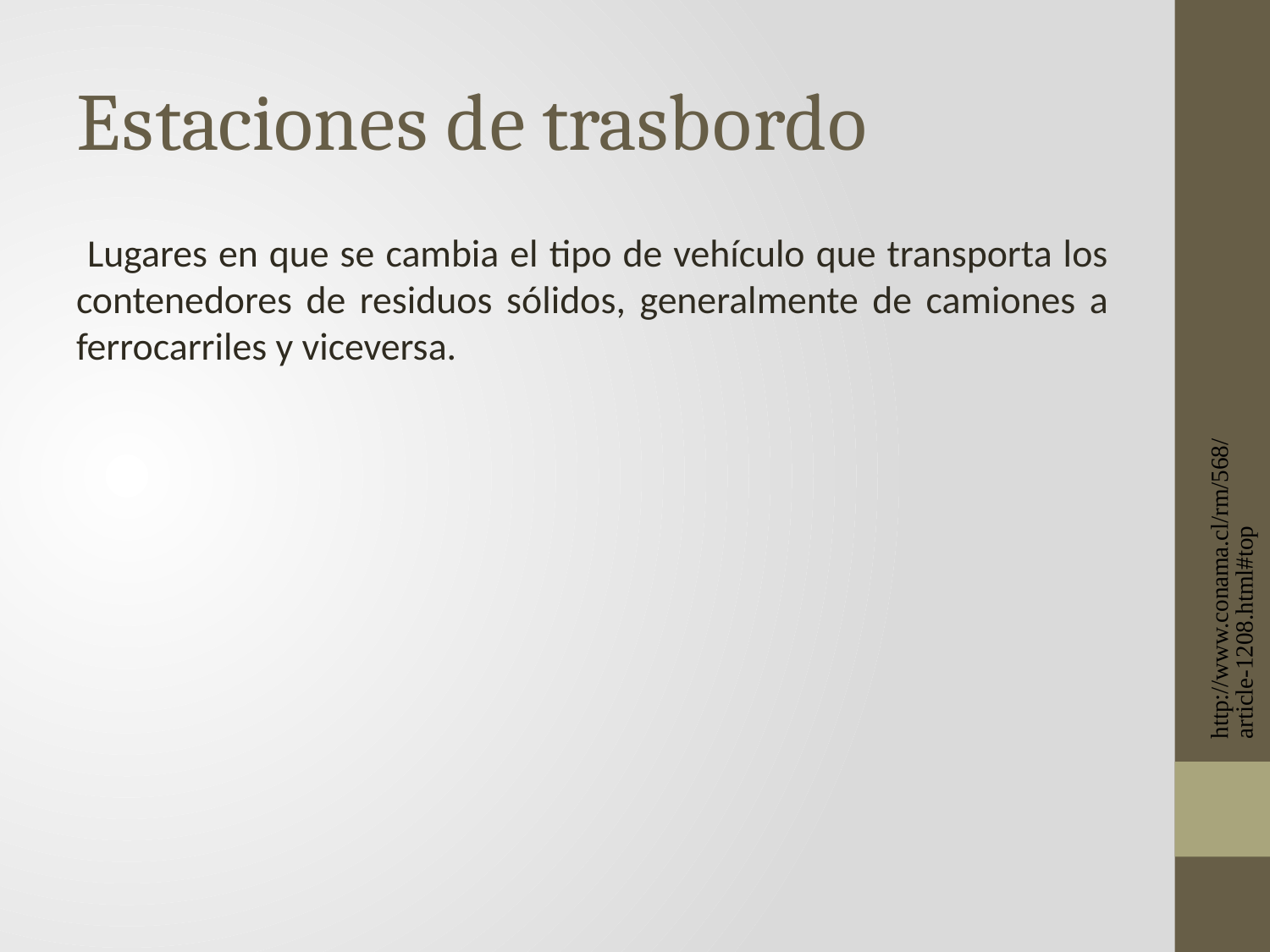

# Estaciones de trasbordo
 Lugares en que se cambia el tipo de vehículo que transporta los contenedores de residuos sólidos, generalmente de camiones a ferrocarriles y viceversa.

http://www.conama.cl/rm/568/article-1208.html#top